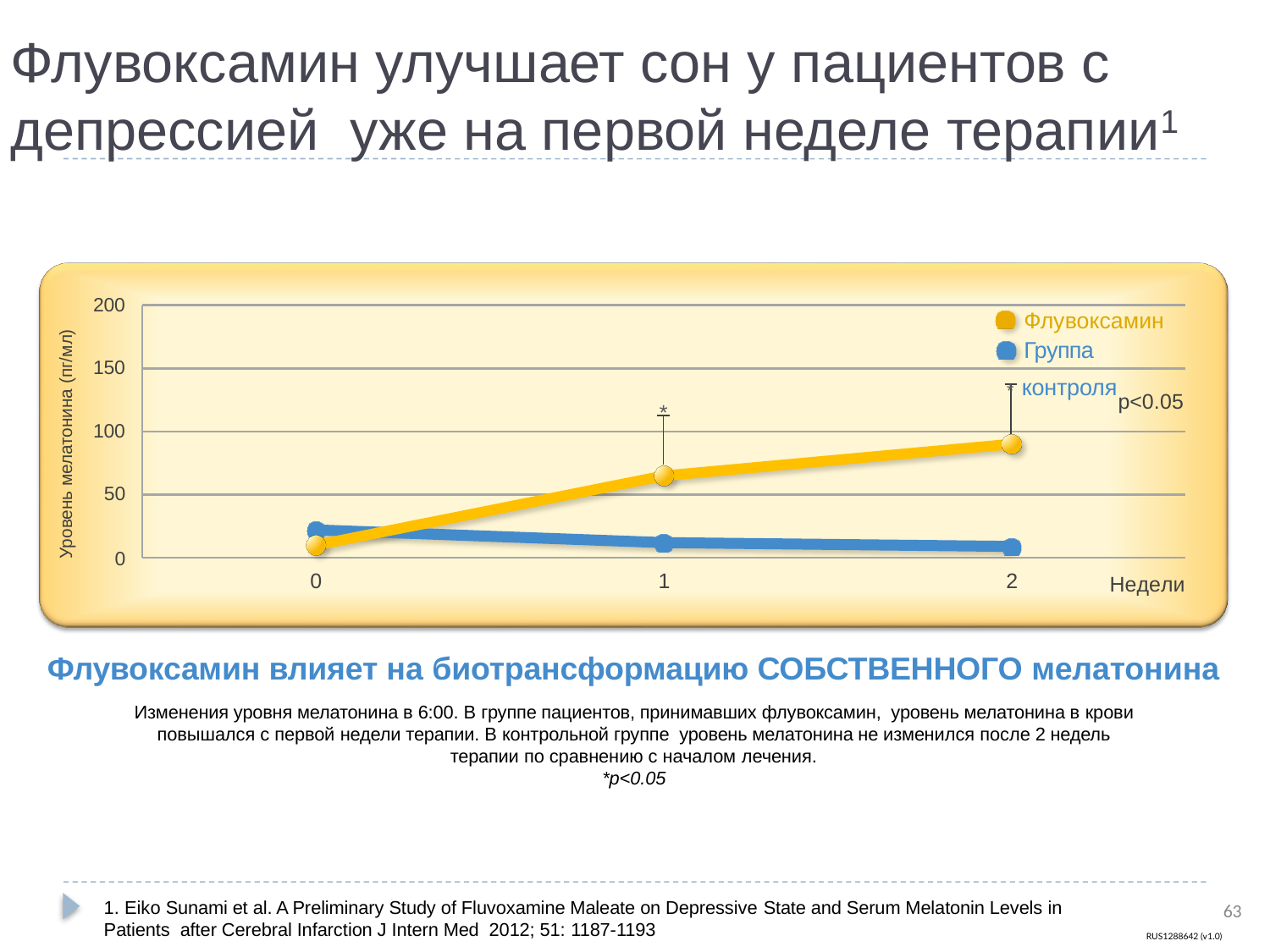

# Флувоксамин улучшает сон у пациентов с депрессией  уже на первой неделе терапии1

200
Флувоксамин  Группа

Уровень мелатонина (пг/мл)

150
* контроля

p<0.05
*

100

50

0

0
1
2
Недели
Флувоксамин влияет на биотрансформацию СОБСТВЕННОГО мелатонина
Изменения уровня мелатонина в 6:00. В группе пациентов, принимавших флувоксамин,  уровень мелатонина в крови повышался с первой недели терапии. В контрольной группе  уровень мелатонина не изменился после 2 недель терапии по сравнению с началом лечения.
*p<0.05
1. Eiko Sunami et al. A Preliminary Study of Fluvoxamine Maleate on Depressive State and Serum Melatonin Levels in Patients  after Cerebral Infarction J Intern Med  2012; 51: 1187-1193
63
RUS1288642 (v1.0)